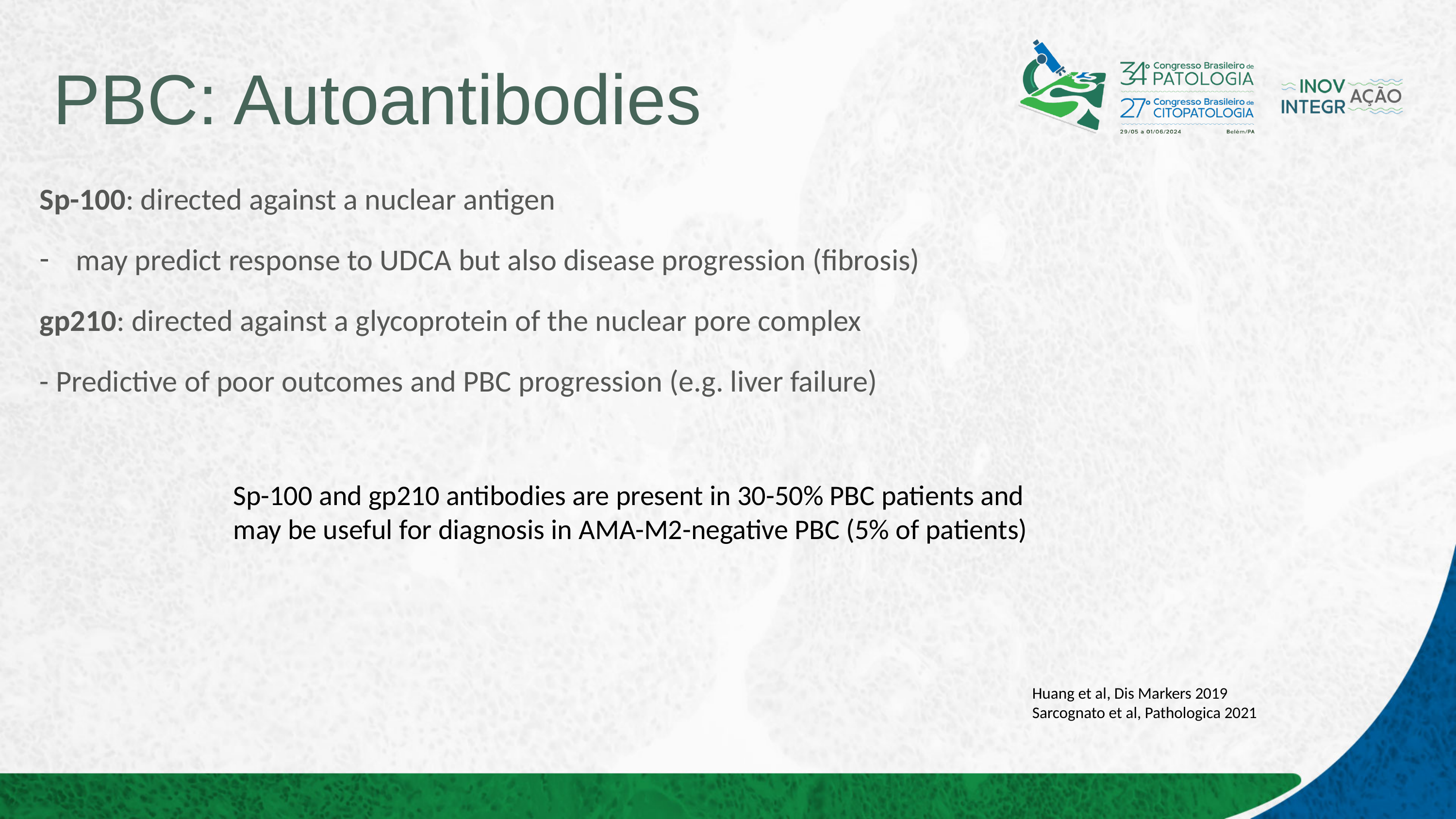

# PBC: Autoantibodies
Sp-100: directed against a nuclear antigen
may predict response to UDCA but also disease progression (fibrosis)
gp210: directed against a glycoprotein of the nuclear pore complex
- Predictive of poor outcomes and PBC progression (e.g. liver failure)
Sp-100 and gp210 antibodies are present in 30-50% PBC patients and
may be useful for diagnosis in AMA-M2-negative PBC (5% of patients)
Huang et al, Dis Markers 2019
Sarcognato et al, Pathologica 2021